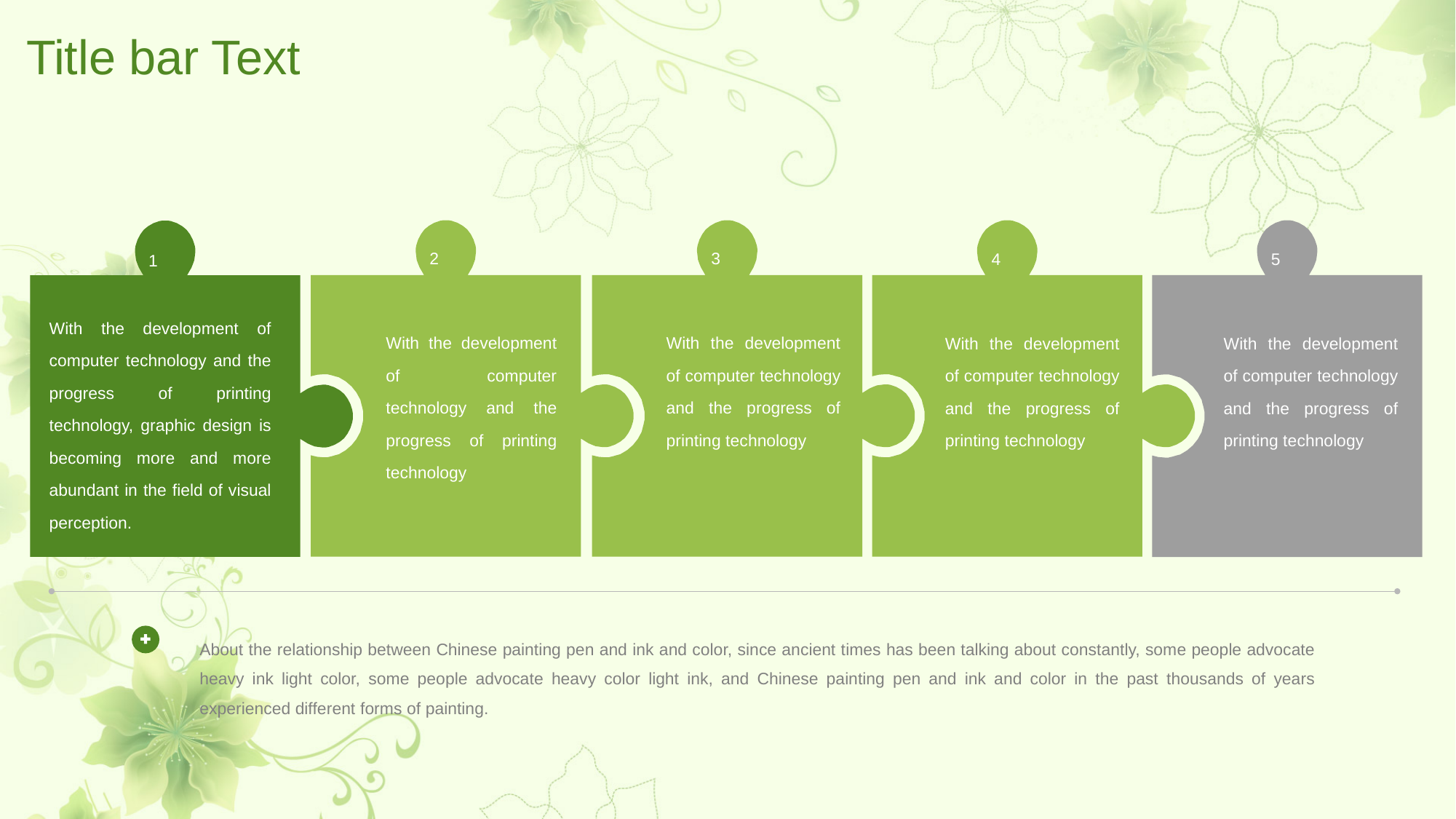

# Title bar Text

5
With the development of computer technology and the progress of printing technology

2
With the development of computer technology and the progress of printing technology

3
With the development of computer technology and the progress of printing technology

4
With the development of computer technology and the progress of printing technology

1
With the development of computer technology and the progress of printing technology, graphic design is becoming more and more abundant in the field of visual perception.
About the relationship between Chinese painting pen and ink and color, since ancient times has been talking about constantly, some people advocate heavy ink light color, some people advocate heavy color light ink, and Chinese painting pen and ink and color in the past thousands of years experienced different forms of painting.